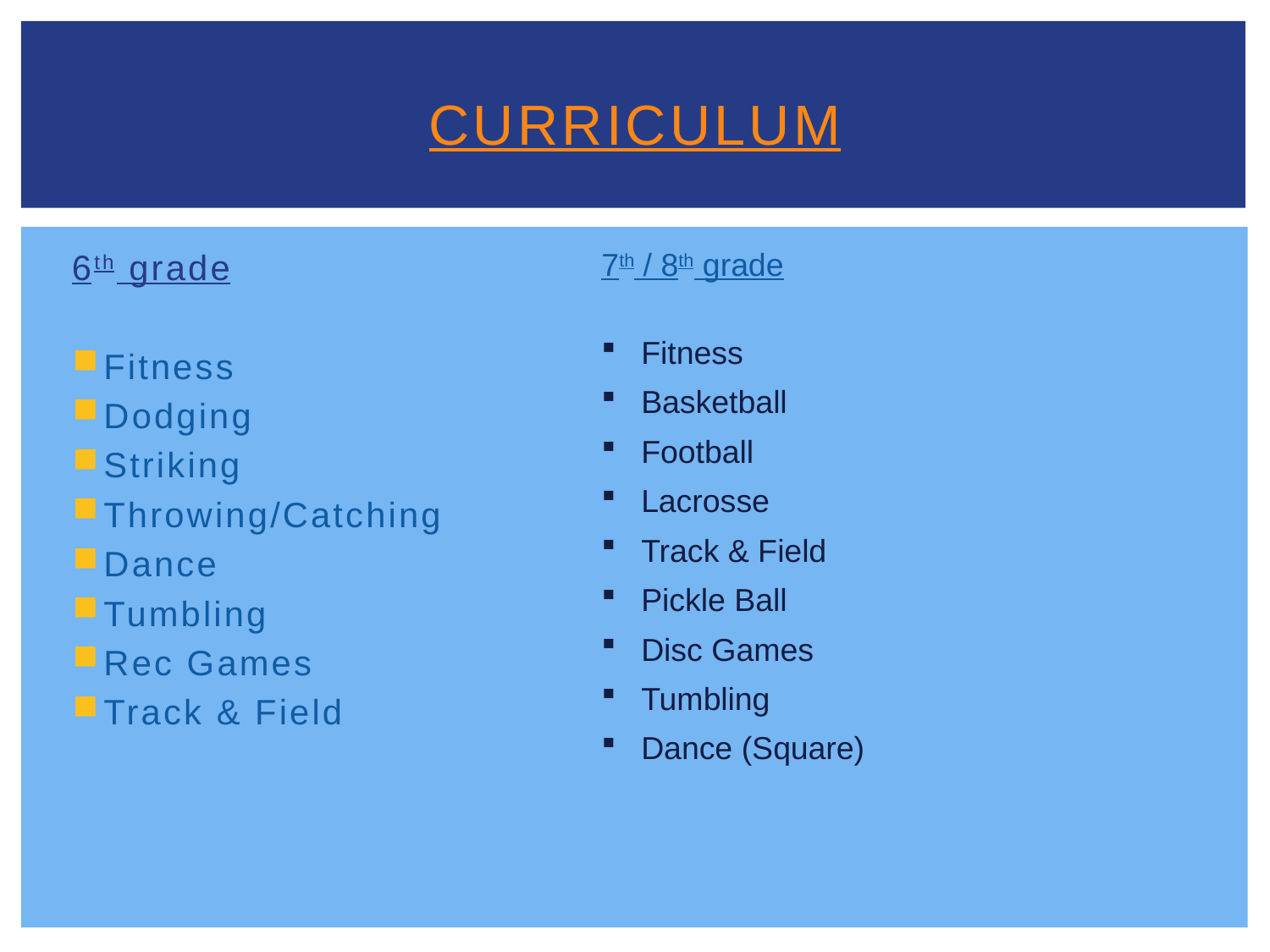

# Curriculum
6th grade

Fitness
Dodging
Striking
Throwing/Catching
Dance
Tumbling
Rec Games
Track & Field
7th / 8th grade

Fitness
Basketball
Football
Lacrosse
Track & Field
Pickle Ball
Disc Games
Tumbling
Dance (Square)